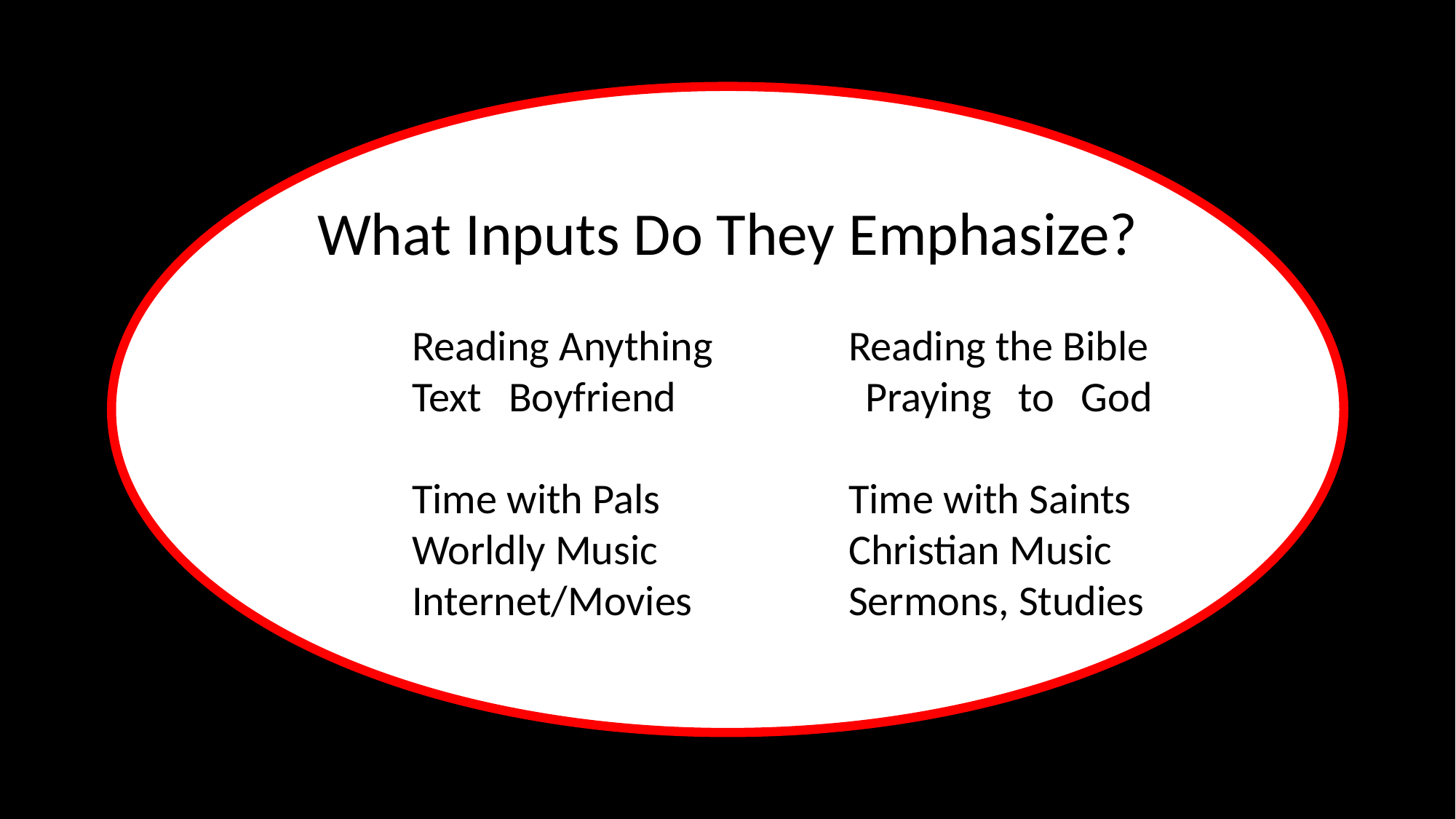

What Inputs Do They Emphasize?

	Reading Anything		Reading the Bible
	Text Boyfriend		Praying to God
	Time with Pals		Time with Saints
	Worldly Music		Christian Music
	Internet/Movies		Sermons, Studies